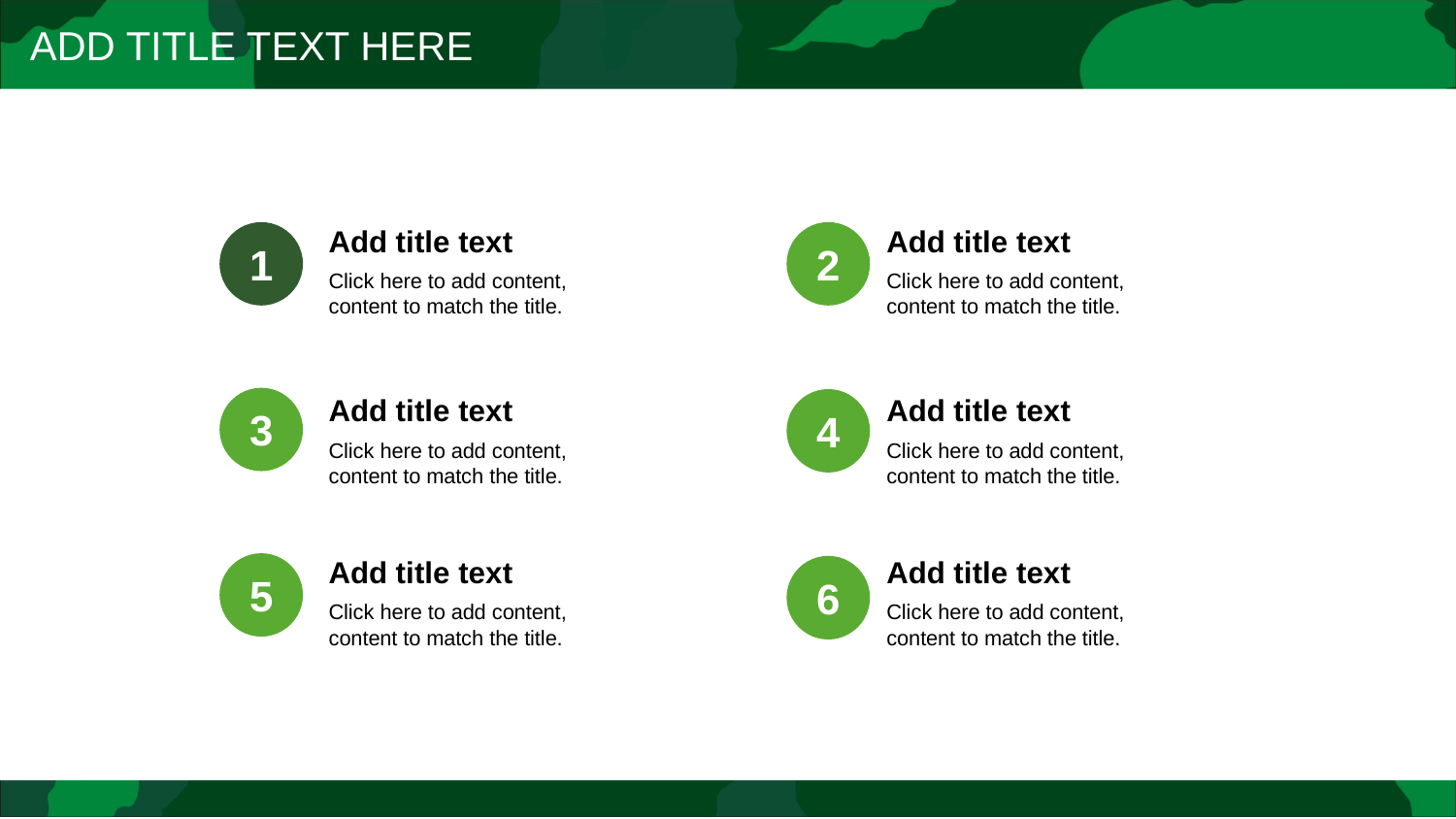

1
Add title text
Click here to add content, content to match the title.
2
Add title text
Click here to add content, content to match the title.
3
Add title text
Click here to add content, content to match the title.
4
Add title text
Click here to add content, content to match the title.
Add title text
6
Click here to add content, content to match the title.
5
Add title text
Click here to add content, content to match the title.